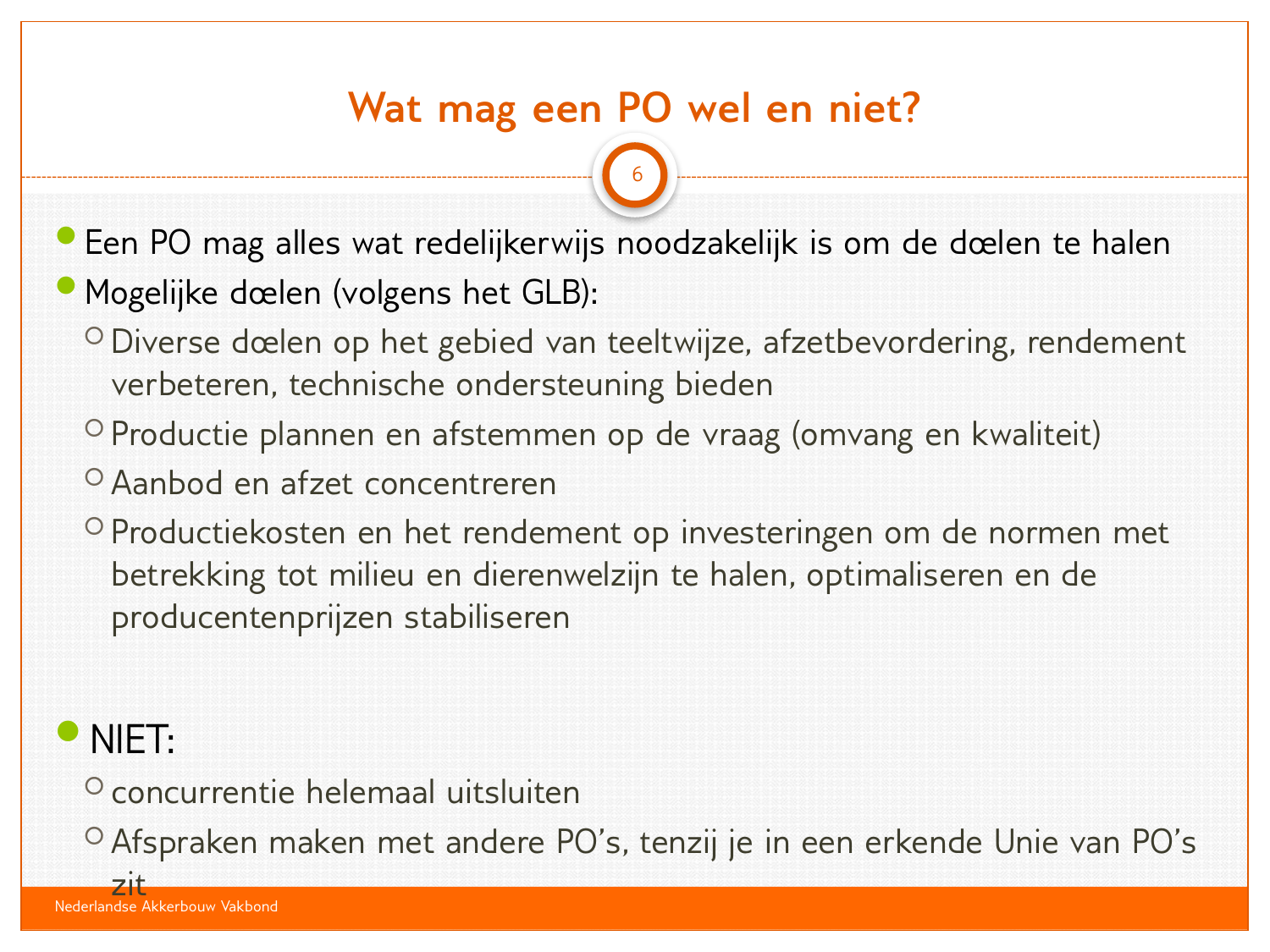

# Wat mag een PO wel en niet?
6
Een PO mag alles wat redelijkerwijs noodzakelijk is om de doelen te halen
Mogelijke doelen (volgens het GLB):
Diverse doelen op het gebied van teeltwijze, afzetbevordering, rendement verbeteren, technische ondersteuning bieden
Productie plannen en afstemmen op de vraag (omvang en kwaliteit)
Aanbod en afzet concentreren
Productiekosten en het rendement op investeringen om de normen met betrekking tot milieu en dierenwelzijn te halen, optimaliseren en de producentenprijzen stabiliseren

NIET:
concurrentie helemaal uitsluiten
Afspraken maken met andere PO’s, tenzij je in een erkende Unie van PO’s zit

Nederlandse Akkerbouw Vakbond